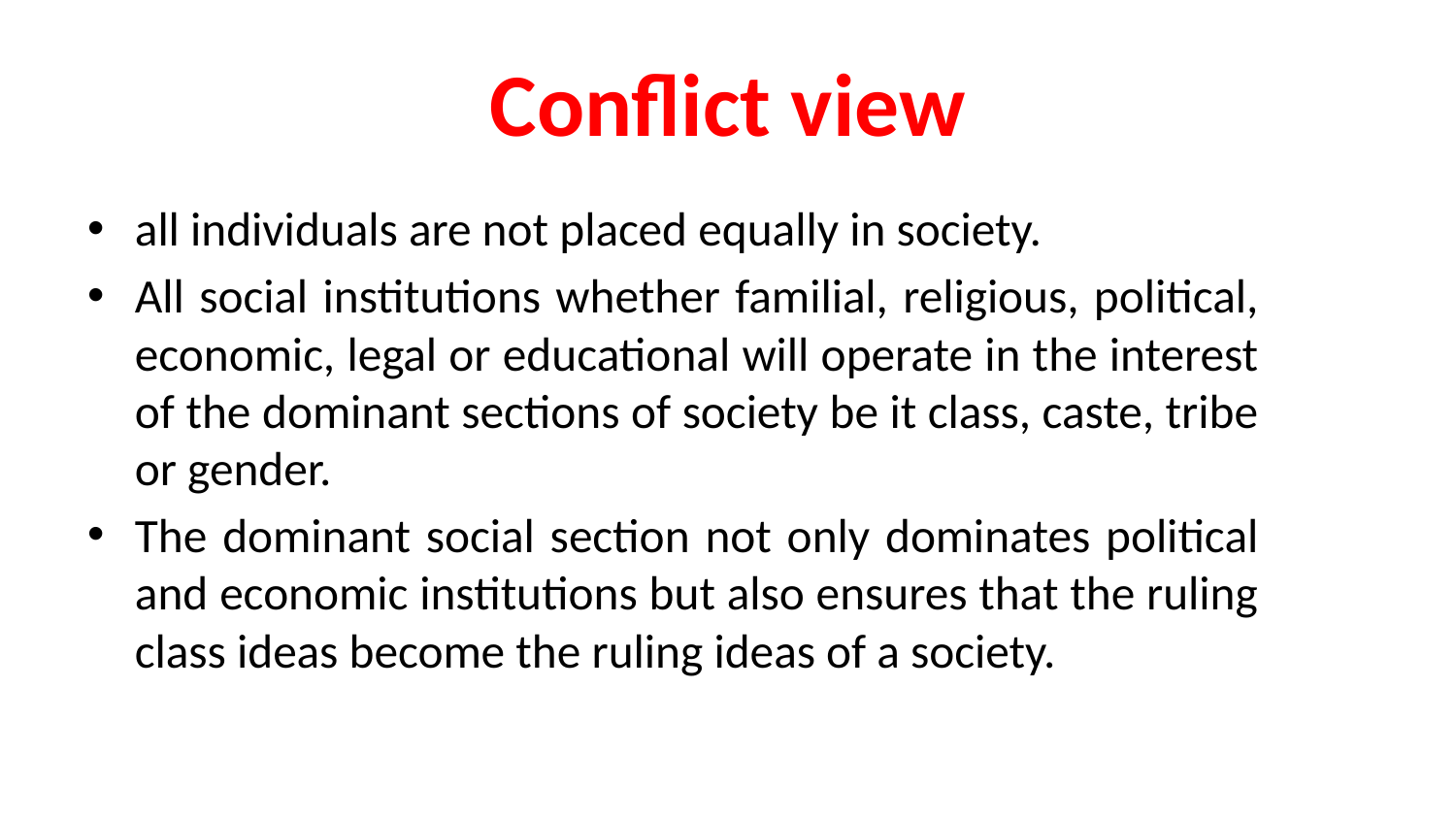

# Conflict view
all individuals are not placed equally in society.
All social institutions whether familial, religious, political, economic, legal or educational will operate in the interest of the dominant sections of society be it class, caste, tribe or gender.
The dominant social section not only dominates political and economic institutions but also ensures that the ruling class ideas become the ruling ideas of a society.